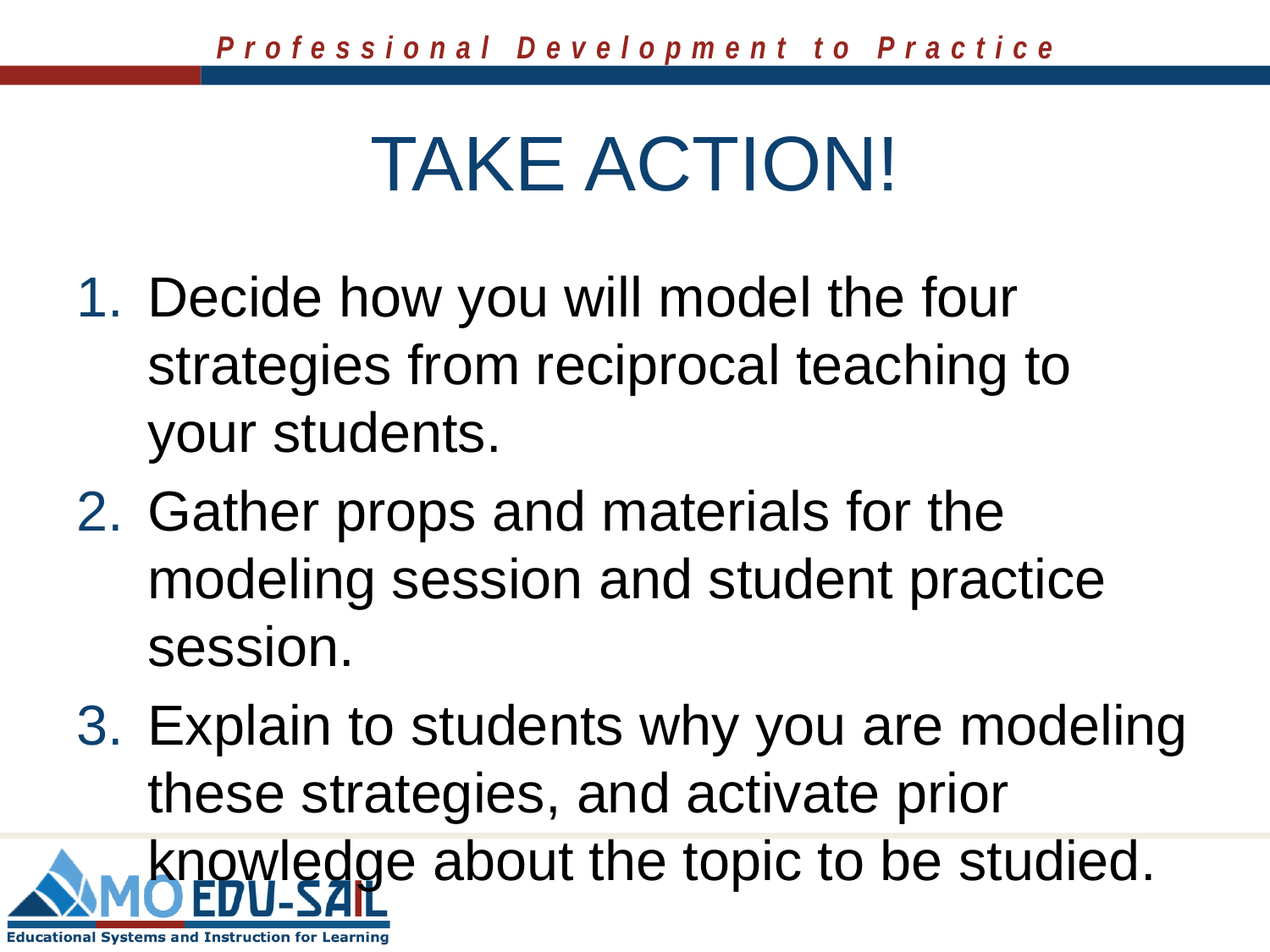

# TAKE ACTION!
Decide how you will model the four strategies from reciprocal teaching to your students.
Gather props and materials for the modeling session and student practice session.
Explain to students why you are modeling these strategies, and activate prior knowledge about the topic to be studied.